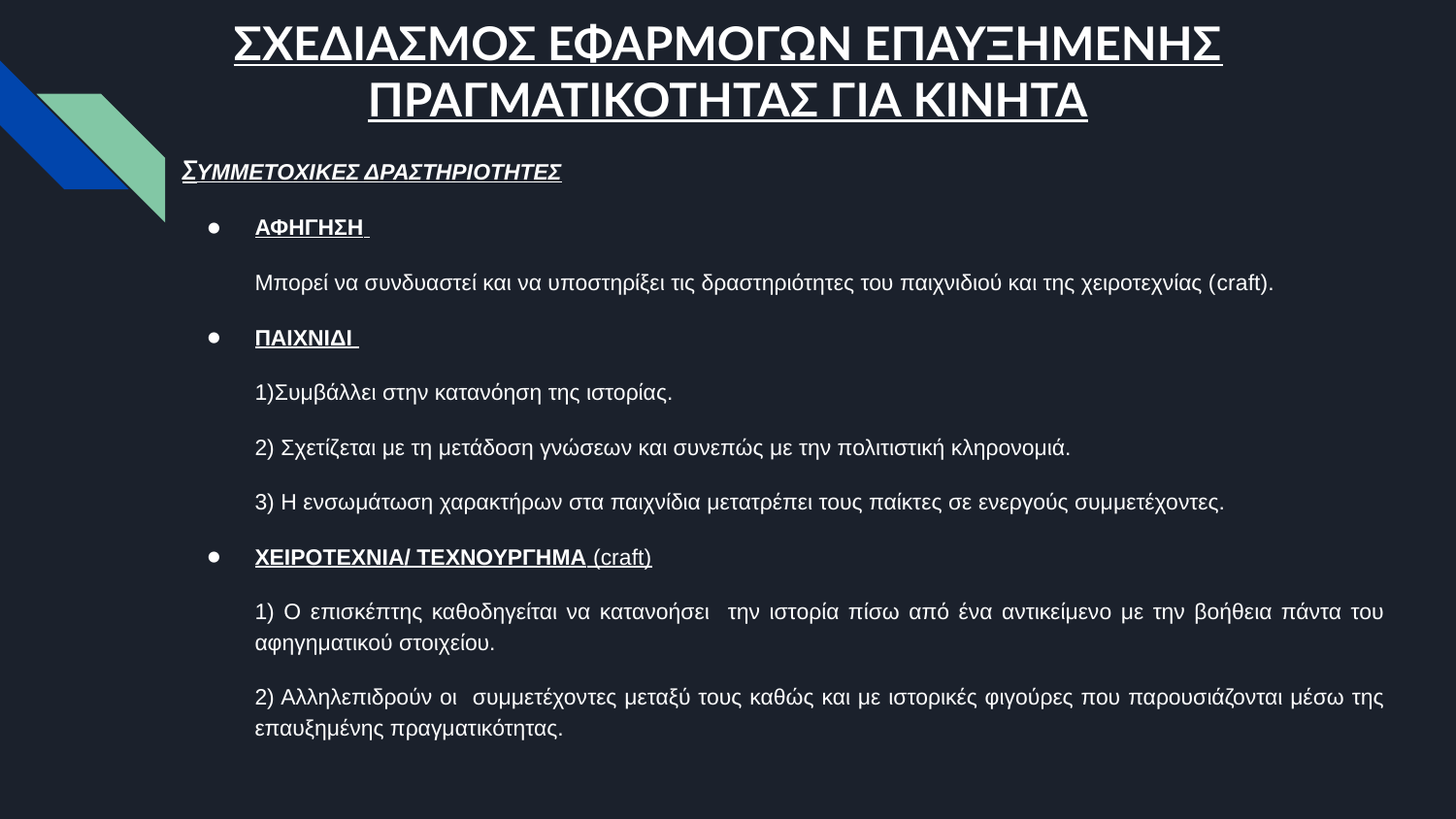

# ΣΧΕΔΙΑΣΜΟΣ ΕΦΑΡΜΟΓΩΝ ΕΠΑΥΞΗΜΕΝΗΣ ΠΡΑΓΜΑΤΙΚΟΤΗΤΑΣ ΓΙΑ ΚΙΝΗΤΑ
ΣΥΜΜΕΤΟΧΙΚΕΣ ΔΡΑΣΤΗΡΙΟΤΗΤΕΣ
ΑΦΗΓΗΣΗ
Μπορεί να συνδυαστεί και να υποστηρίξει τις δραστηριότητες του παιχνιδιού και της χειροτεχνίας (craft).
ΠΑΙΧΝΙΔΙ
1)Συμβάλλει στην κατανόηση της ιστορίας.
2) Σχετίζεται με τη μετάδοση γνώσεων και συνεπώς με την πολιτιστική κληρονομιά.
3) Η ενσωμάτωση χαρακτήρων στα παιχνίδια μετατρέπει τους παίκτες σε ενεργούς συμμετέχοντες.
ΧΕΙΡΟΤΕΧΝΙΑ/ ΤΕΧΝΟΥΡΓΗΜΑ (craft)
1) Ο επισκέπτης καθοδηγείται να κατανοήσει  την ιστορία πίσω από ένα αντικείμενο με την βοήθεια πάντα του αφηγηματικού στοιχείου.
2) Αλληλεπιδρούν οι  συμμετέχοντες μεταξύ τους καθώς και με ιστορικές φιγούρες που παρουσιάζονται μέσω της επαυξημένης πραγματικότητας.